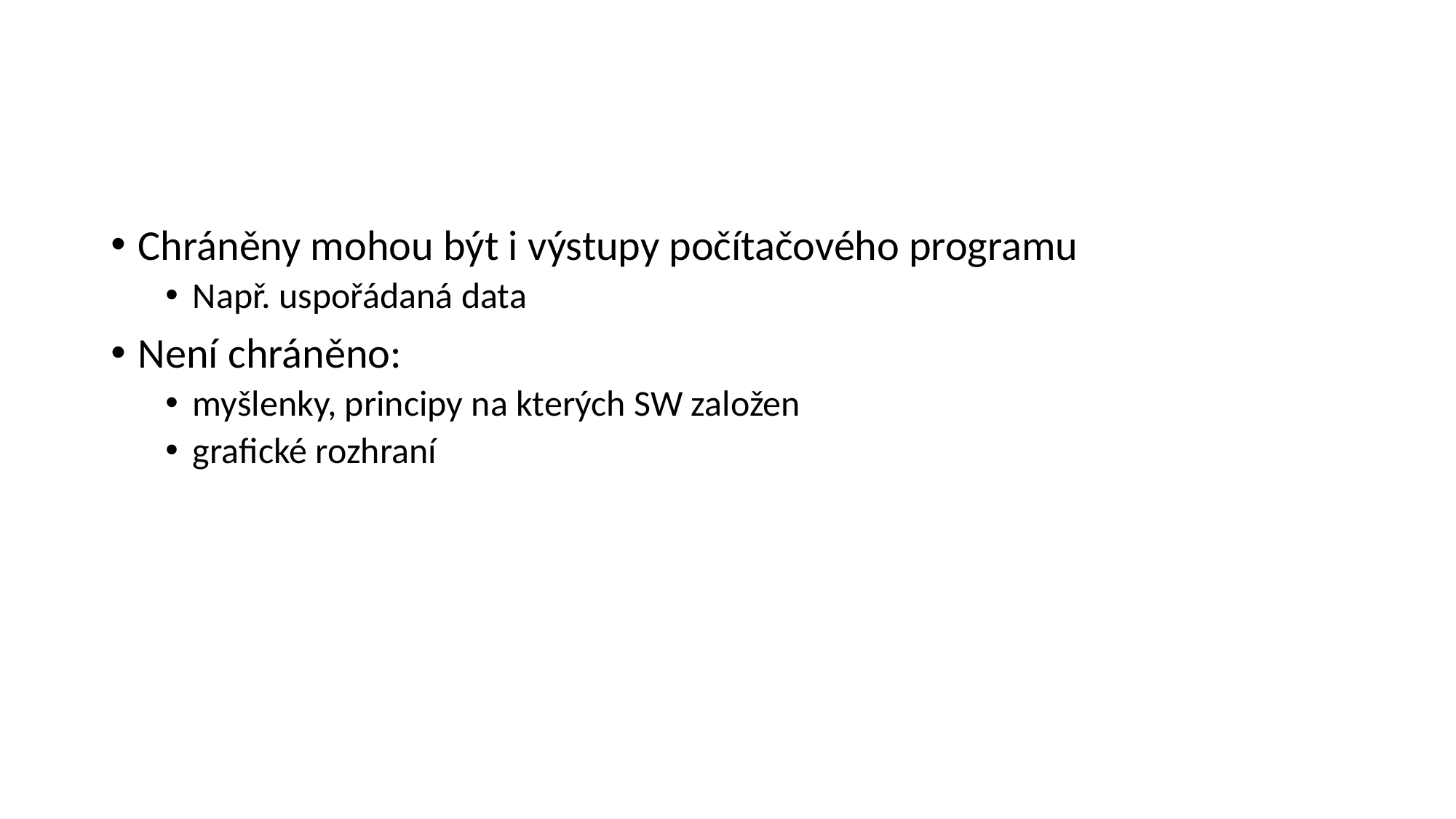

Chráněny mohou být i výstupy počítačového programu
Např. uspořádaná data
Není chráněno:
myšlenky, principy na kterých SW založen
grafické rozhraní